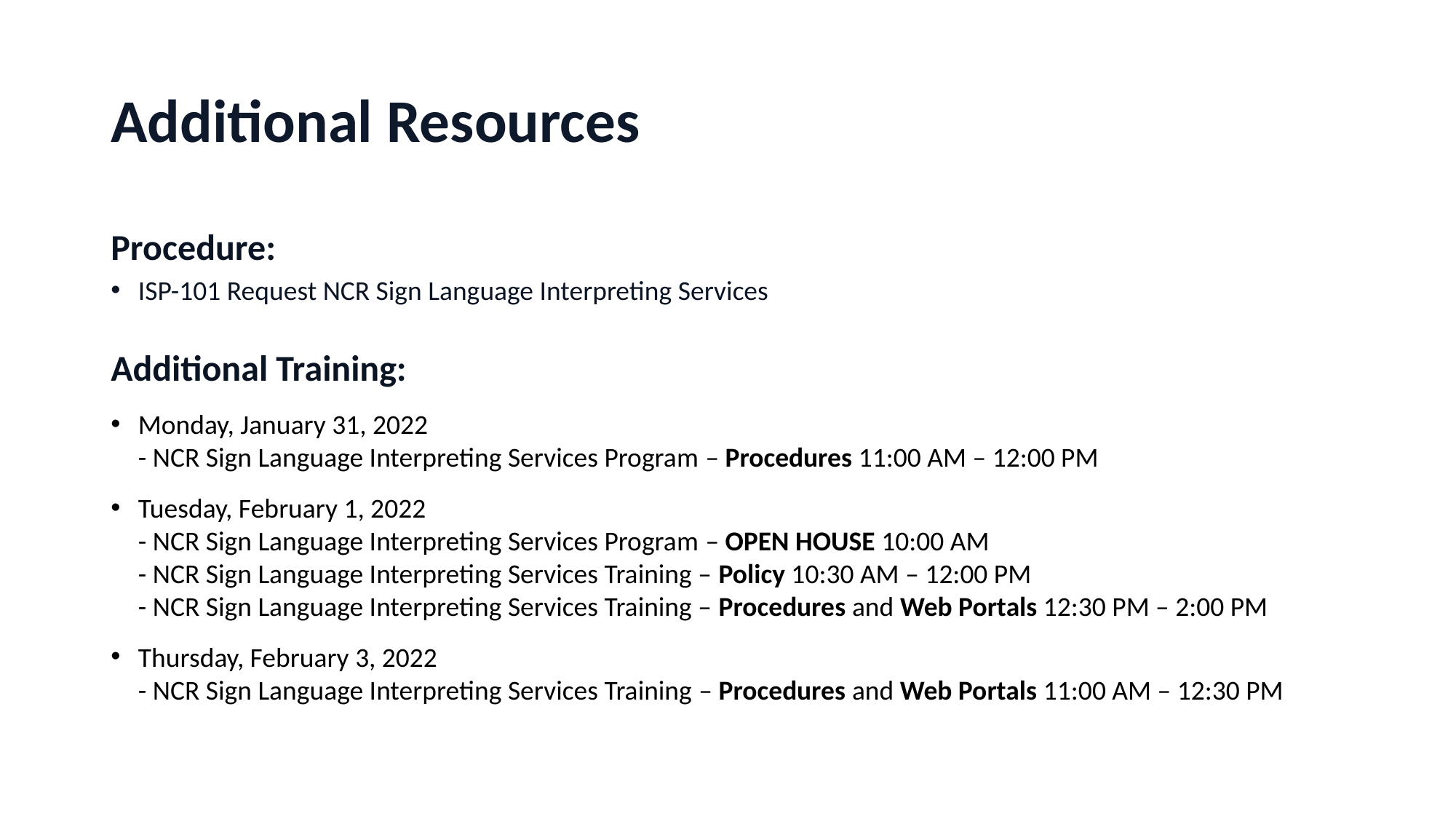

# Additional Resources
Procedure:
ISP-101 Request NCR Sign Language Interpreting Services
Additional Training:
Monday, January 31, 2022
- NCR Sign Language Interpreting Services Program – Procedures 11:00 AM – 12:00 PM
Tuesday, February 1, 2022
- NCR Sign Language Interpreting Services Program – OPEN HOUSE 10:00 AM
- NCR Sign Language Interpreting Services Training – Policy 10:30 AM – 12:00 PM
- NCR Sign Language Interpreting Services Training – Procedures and Web Portals 12:30 PM – 2:00 PM
Thursday, February 3, 2022
- NCR Sign Language Interpreting Services Training – Procedures and Web Portals 11:00 AM – 12:30 PM